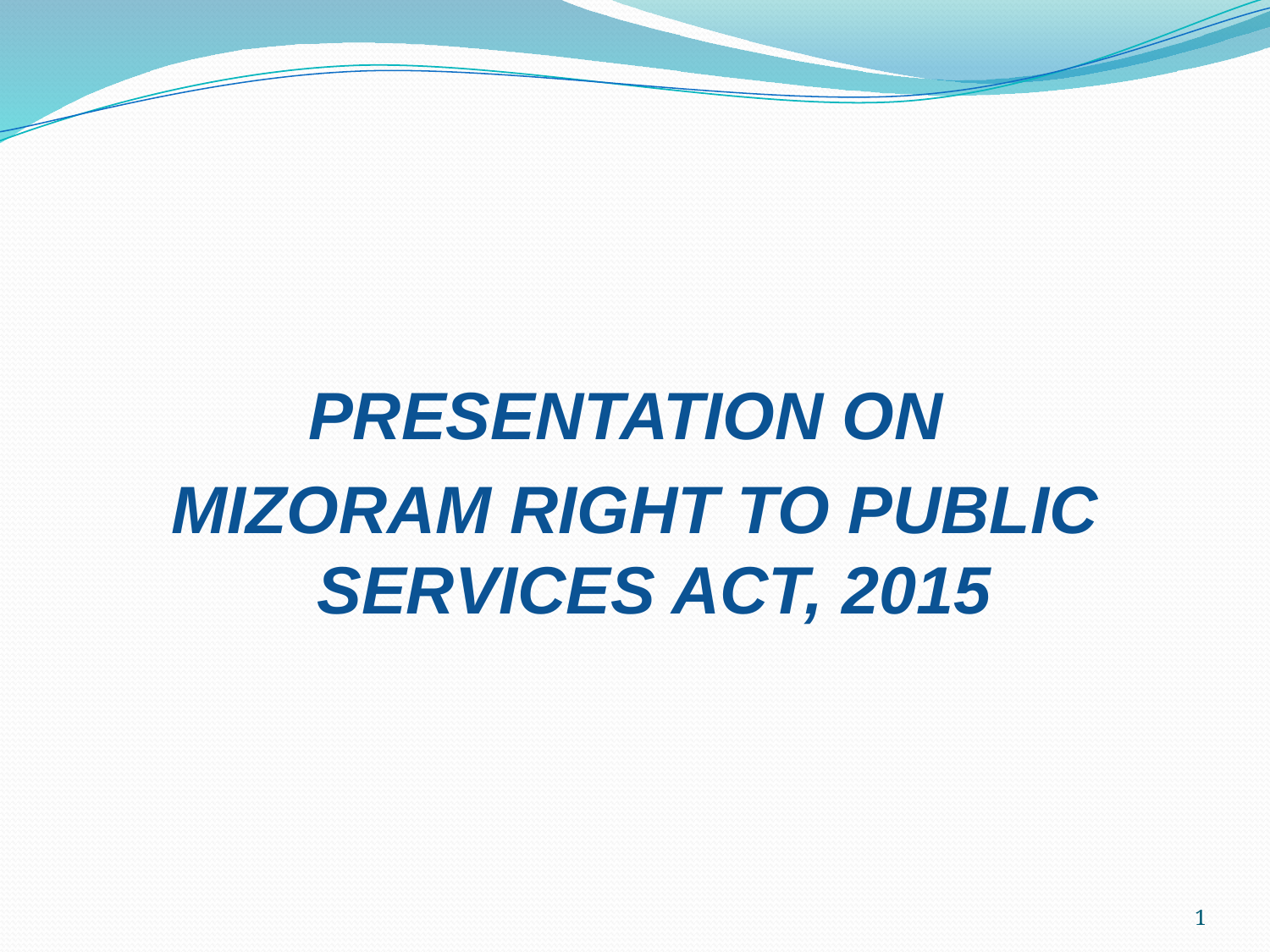

#

PRESENTATION ON
MIZORAM RIGHT TO PUBLIC SERVICES ACT, 2015

1